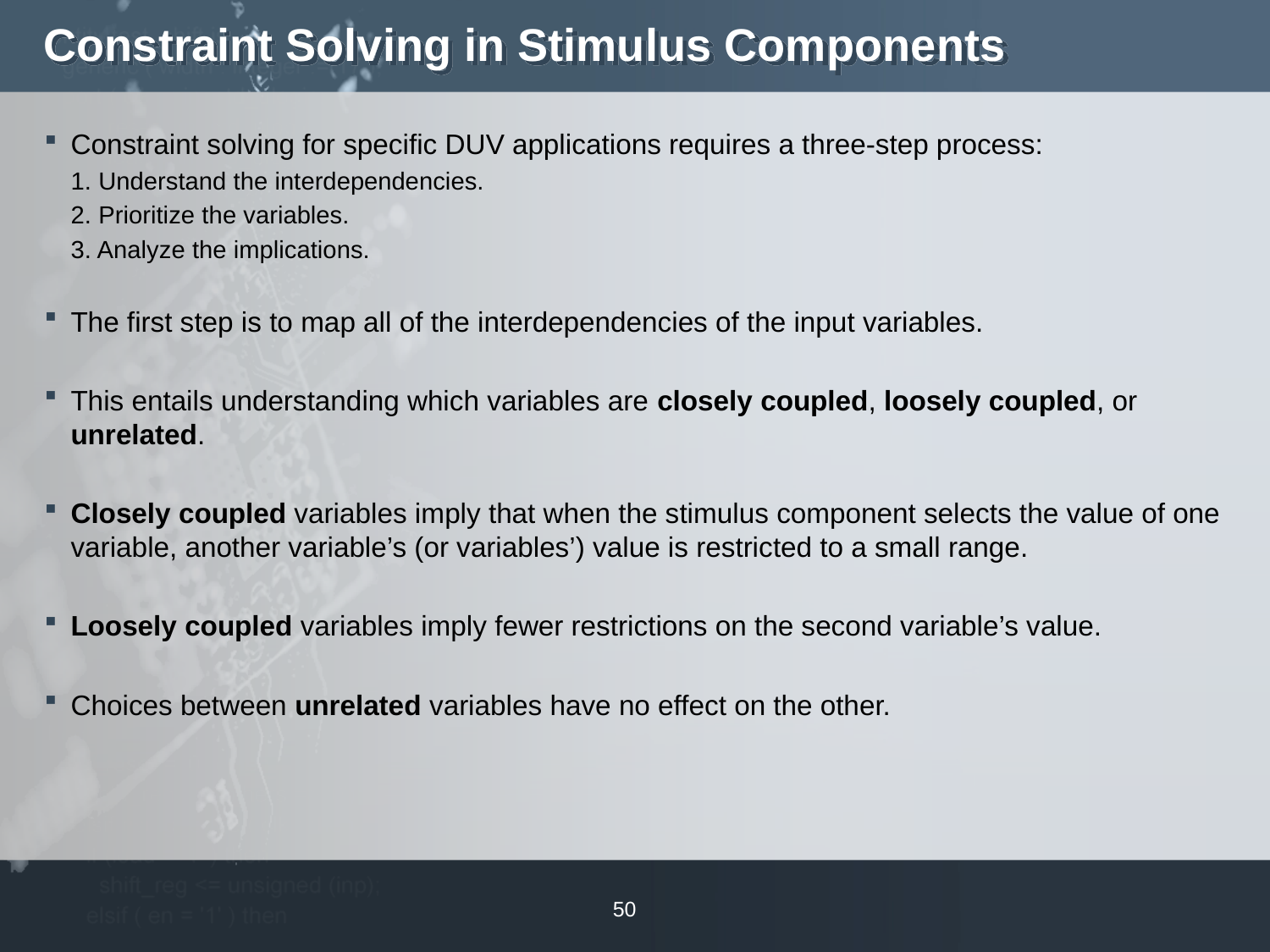

# Constraint Solving in Stimulus Components
Constraint solving for specific DUV applications requires a three-step process:
1. Understand the interdependencies.
2. Prioritize the variables.
3. Analyze the implications.

The first step is to map all of the interdependencies of the input variables.

This entails understanding which variables are closely coupled, loosely coupled, or unrelated.

Closely coupled variables imply that when the stimulus component selects the value of one variable, another variable’s (or variables’) value is restricted to a small range.

Loosely coupled variables imply fewer restrictions on the second variable’s value.

Choices between unrelated variables have no effect on the other.
50